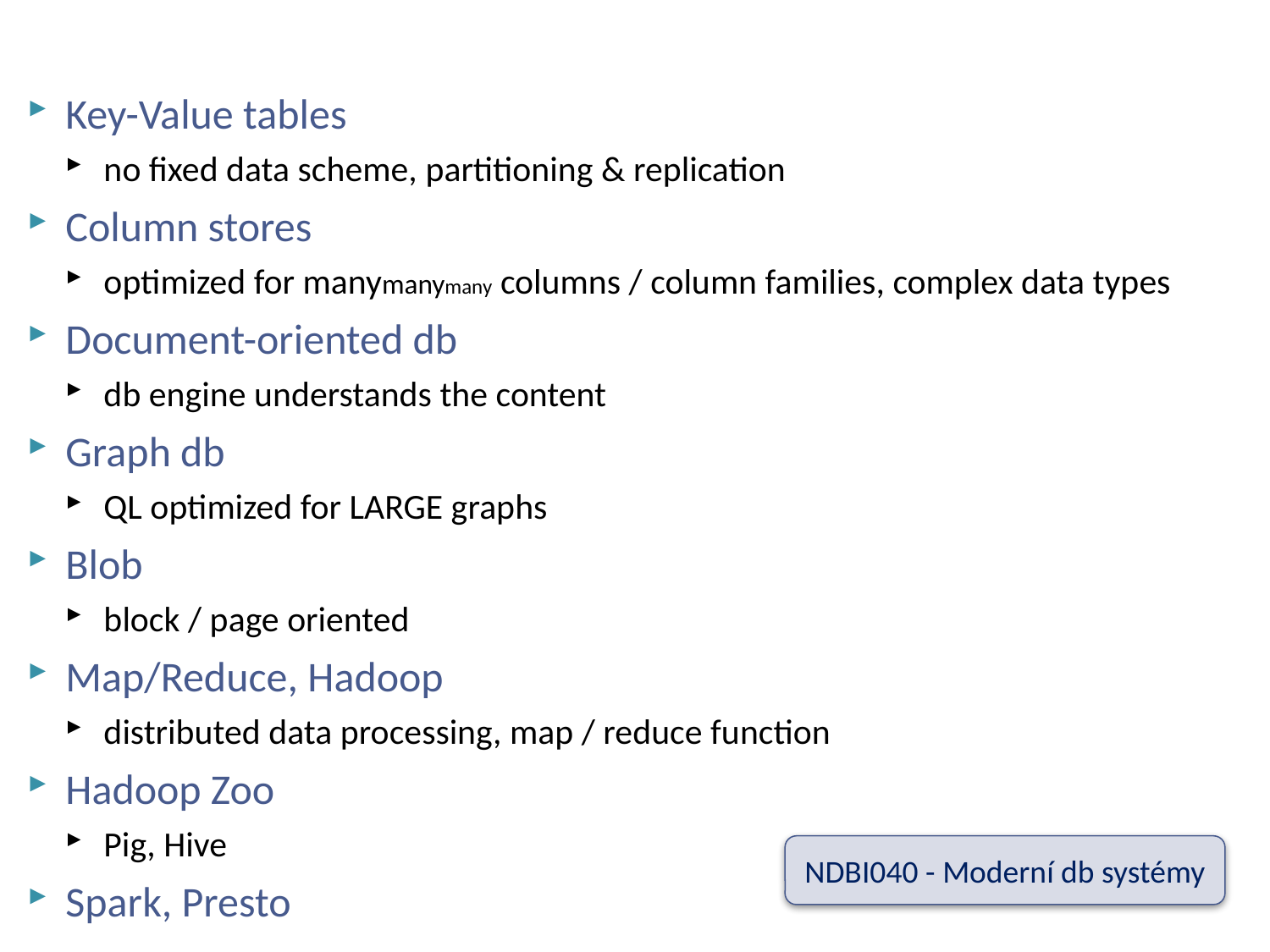

# NoSQL in Cloud
Key-Value tables
no fixed data scheme, partitioning & replication
Column stores
optimized for manymanymany columns / column families, complex data types
Document-oriented db
db engine understands the content
Graph db
QL optimized for LARGE graphs
Blob
block / page oriented
Map/Reduce, Hadoop
distributed data processing, map / reduce function
Hadoop Zoo
Pig, Hive
Spark, Presto
NDBI040 - Moderní db systémy